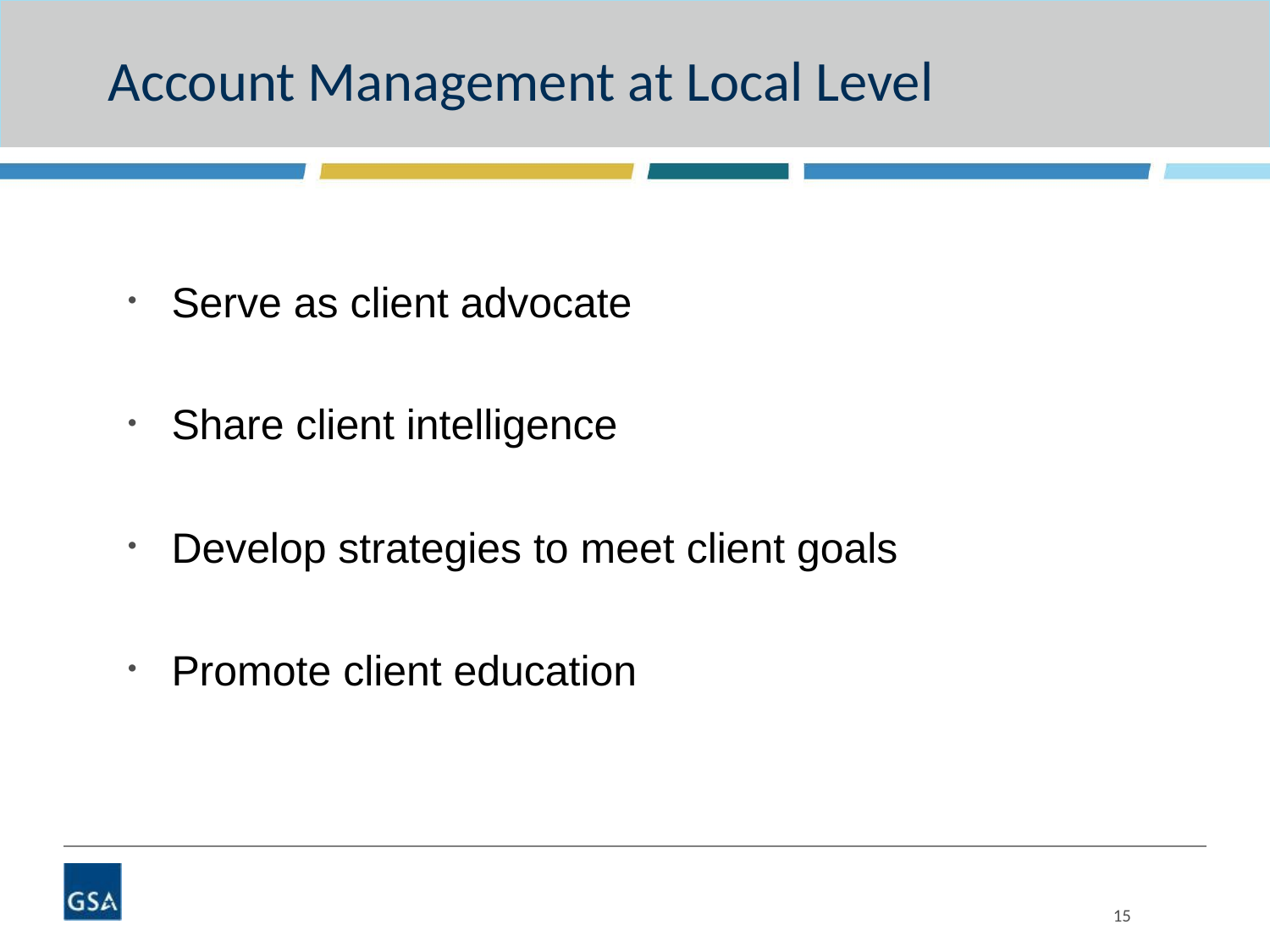

# Account Management at Local Level

Serve as client advocate

Share client intelligence

Develop strategies to meet client goals

Promote client education
15